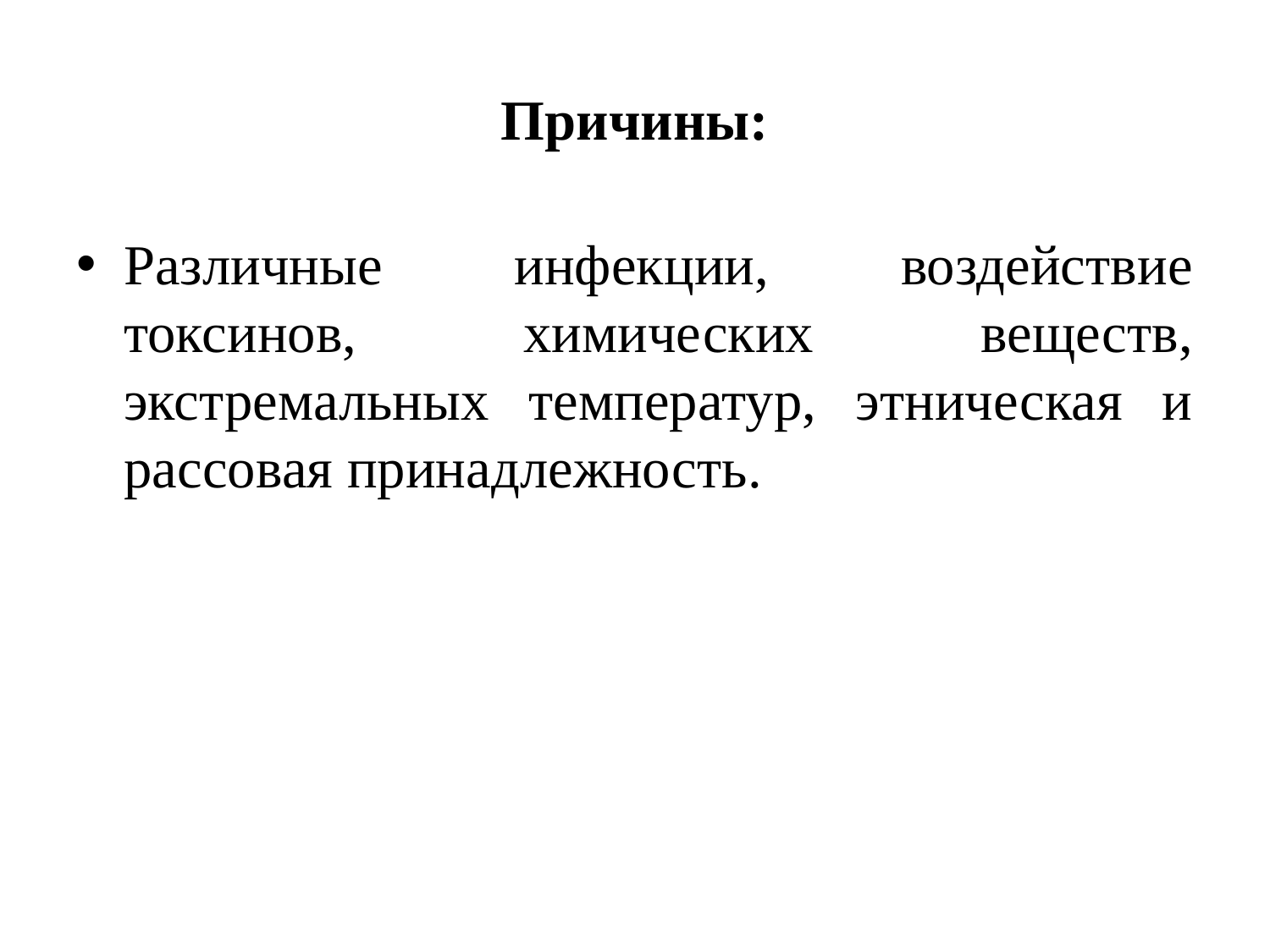

# Причины:
Различные инфекции, воздействие токсинов, химических веществ, экстремальных температур, этническая и рассовая принадлежность.